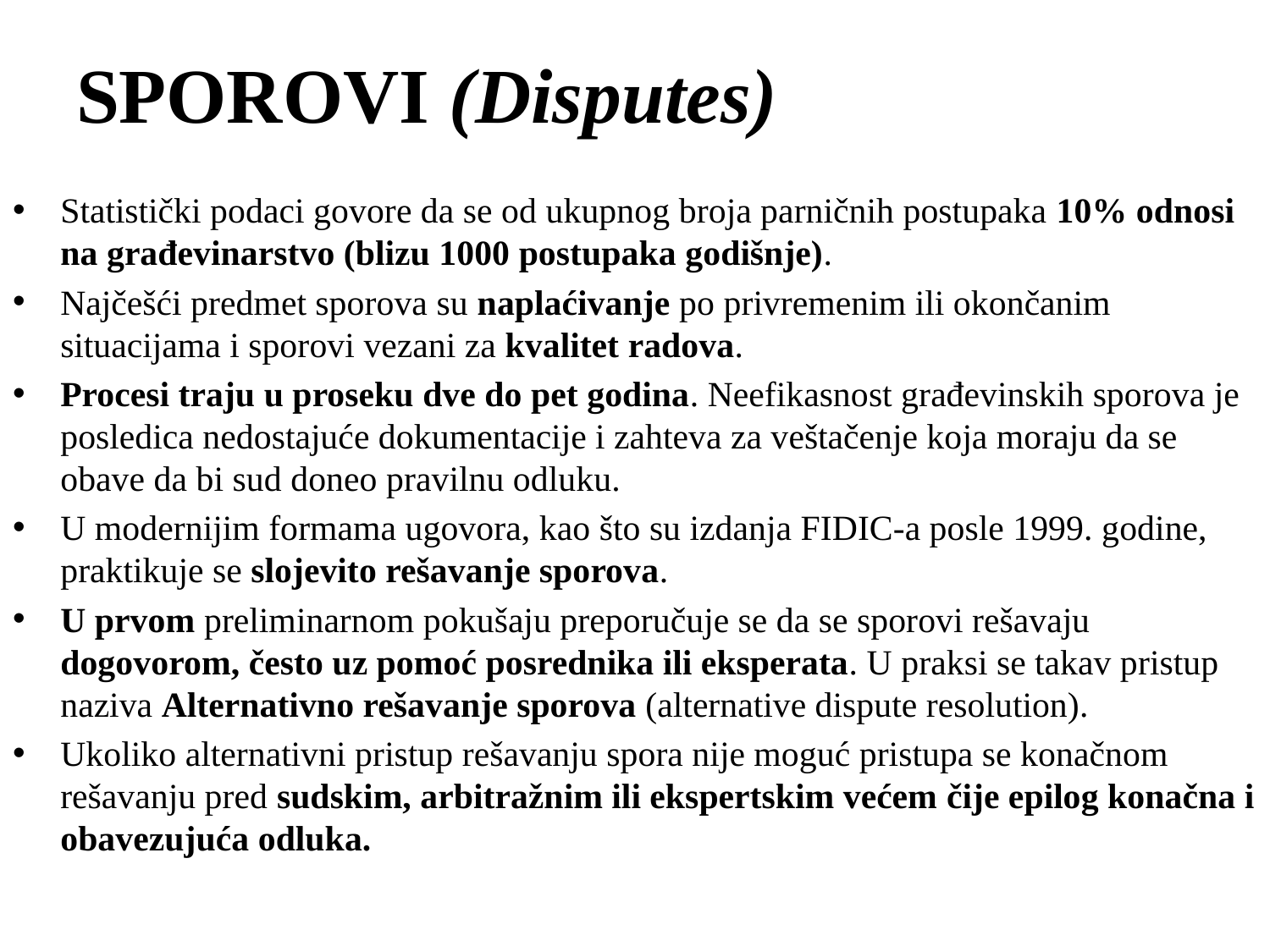

# SPOROVI (Disputes)
Statistički podaci govore da se od ukupnog broja parničnih postupaka 10% odnosi na građevinarstvo (blizu 1000 postupaka godišnje).
Najčešći predmet sporova su naplaćivanje po privremenim ili okončanim situacijama i sporovi vezani za kvalitet radova.
Procesi traju u proseku dve do pet godina. Neefikasnost građevinskih sporova je posledica nedostajuće dokumentacije i zahteva za veštačenje koja moraju da se obave da bi sud doneo pravilnu odluku.
U modernijim formama ugovora, kao što su izdanja FIDIC-a posle 1999. godine, praktikuje se slojevito rešavanje sporova.
U prvom preliminarnom pokušaju preporučuje se da se sporovi rešavaju dogovorom, često uz pomoć posrednika ili eksperata. U praksi se takav pristup naziva Alternativno rešavanje sporova (alternative dispute resolution).
Ukoliko alternativni pristup rešavanju spora nije moguć pristupa se konačnom rešavanju pred sudskim, arbitražnim ili ekspertskim većem čije epilog konačna i obavezujuća odluka.